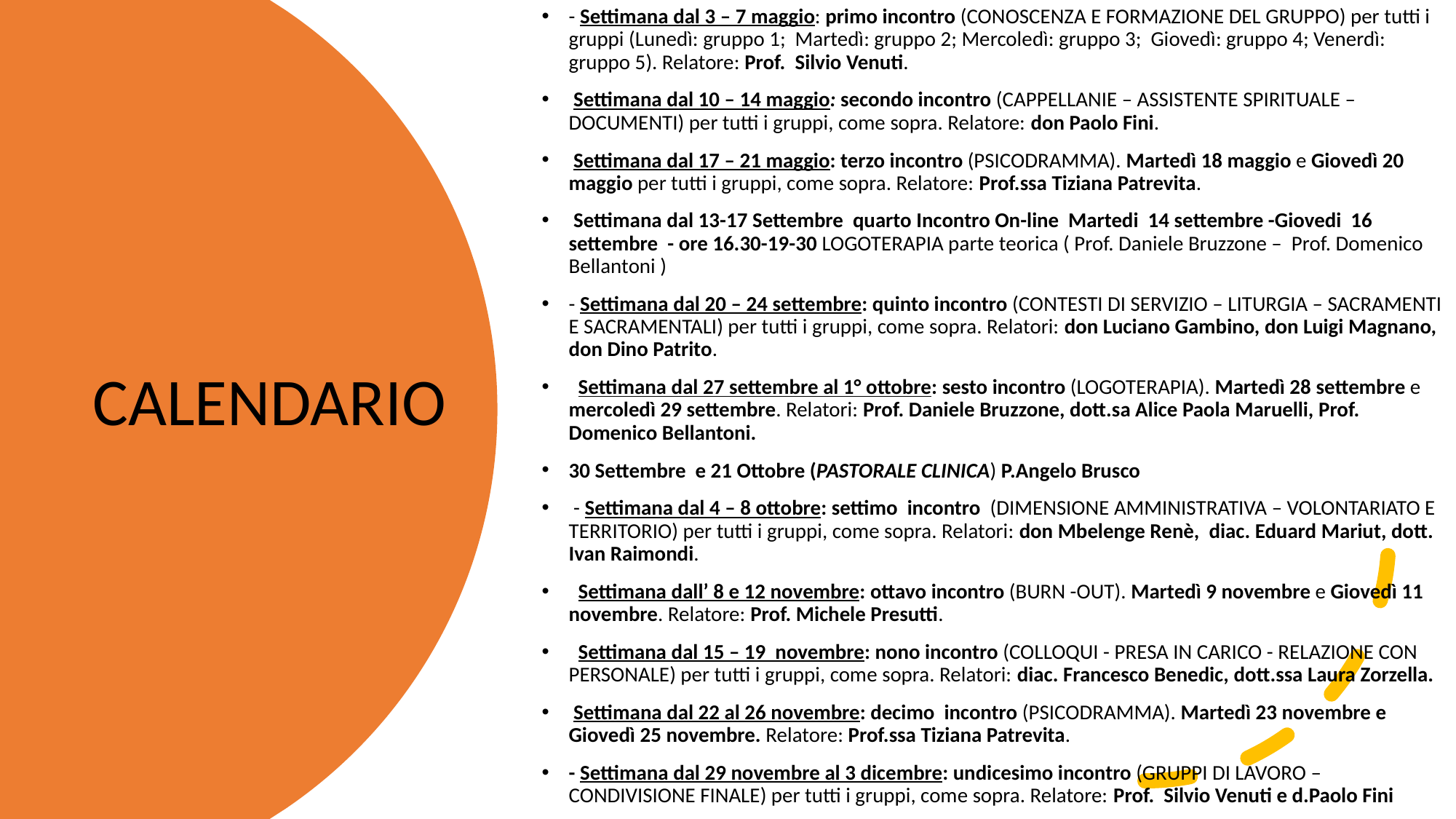

- Settimana dal 3 – 7 maggio: primo incontro (CONOSCENZA E FORMAZIONE DEL GRUPPO) per tutti i gruppi (Lunedì: gruppo 1;  Martedì: gruppo 2; Mercoledì: gruppo 3;  Giovedì: gruppo 4; Venerdì: gruppo 5). Relatore: Prof.  Silvio Venuti.
 Settimana dal 10 – 14 maggio: secondo incontro (CAPPELLANIE – ASSISTENTE SPIRITUALE – DOCUMENTI) per tutti i gruppi, come sopra. Relatore: don Paolo Fini.
 Settimana dal 17 – 21 maggio: terzo incontro (PSICODRAMMA). Martedì 18 maggio e Giovedì 20 maggio per tutti i gruppi, come sopra. Relatore: Prof.ssa Tiziana Patrevita.
 Settimana dal 13-17 Settembre  quarto Incontro On-line  Martedi  14 settembre -Giovedi  16 settembre  - ore 16.30-19-30 LOGOTERAPIA parte teorica ( Prof. Daniele Bruzzone –  Prof. Domenico Bellantoni )
- Settimana dal 20 – 24 settembre: quinto incontro (CONTESTI DI SERVIZIO – LITURGIA – SACRAMENTI E SACRAMENTALI) per tutti i gruppi, come sopra. Relatori: don Luciano Gambino, don Luigi Magnano, don Dino Patrito.
  Settimana dal 27 settembre al 1° ottobre: sesto incontro (LOGOTERAPIA). Martedì 28 settembre e mercoledì 29 settembre. Relatori: Prof. Daniele Bruzzone, dott.sa Alice Paola Maruelli, Prof. Domenico Bellantoni.
30 Settembre  e 21 Ottobre (PASTORALE CLINICA) P.Angelo Brusco
 - Settimana dal 4 – 8 ottobre: settimo  incontro  (DIMENSIONE AMMINISTRATIVA – VOLONTARIATO E TERRITORIO) per tutti i gruppi, come sopra. Relatori: don Mbelenge Renè,  diac. Eduard Mariut, dott. Ivan Raimondi.
  Settimana dall’ 8 e 12 novembre: ottavo incontro (BURN -OUT). Martedì 9 novembre e Giovedì 11 novembre. Relatore: Prof. Michele Presutti.
  Settimana dal 15 – 19  novembre: nono incontro (COLLOQUI - PRESA IN CARICO - RELAZIONE CON PERSONALE) per tutti i gruppi, come sopra. Relatori: diac. Francesco Benedic, dott.ssa Laura Zorzella.
 Settimana dal 22 al 26 novembre: decimo  incontro (PSICODRAMMA). Martedì 23 novembre e Giovedì 25 novembre. Relatore: Prof.ssa Tiziana Patrevita.
- Settimana dal 29 novembre al 3 dicembre: undicesimo incontro (GRUPPI DI LAVORO – CONDIVISIONE FINALE) per tutti i gruppi, come sopra. Relatore: Prof.  Silvio Venuti e d.Paolo Fini

# CALENDARIO